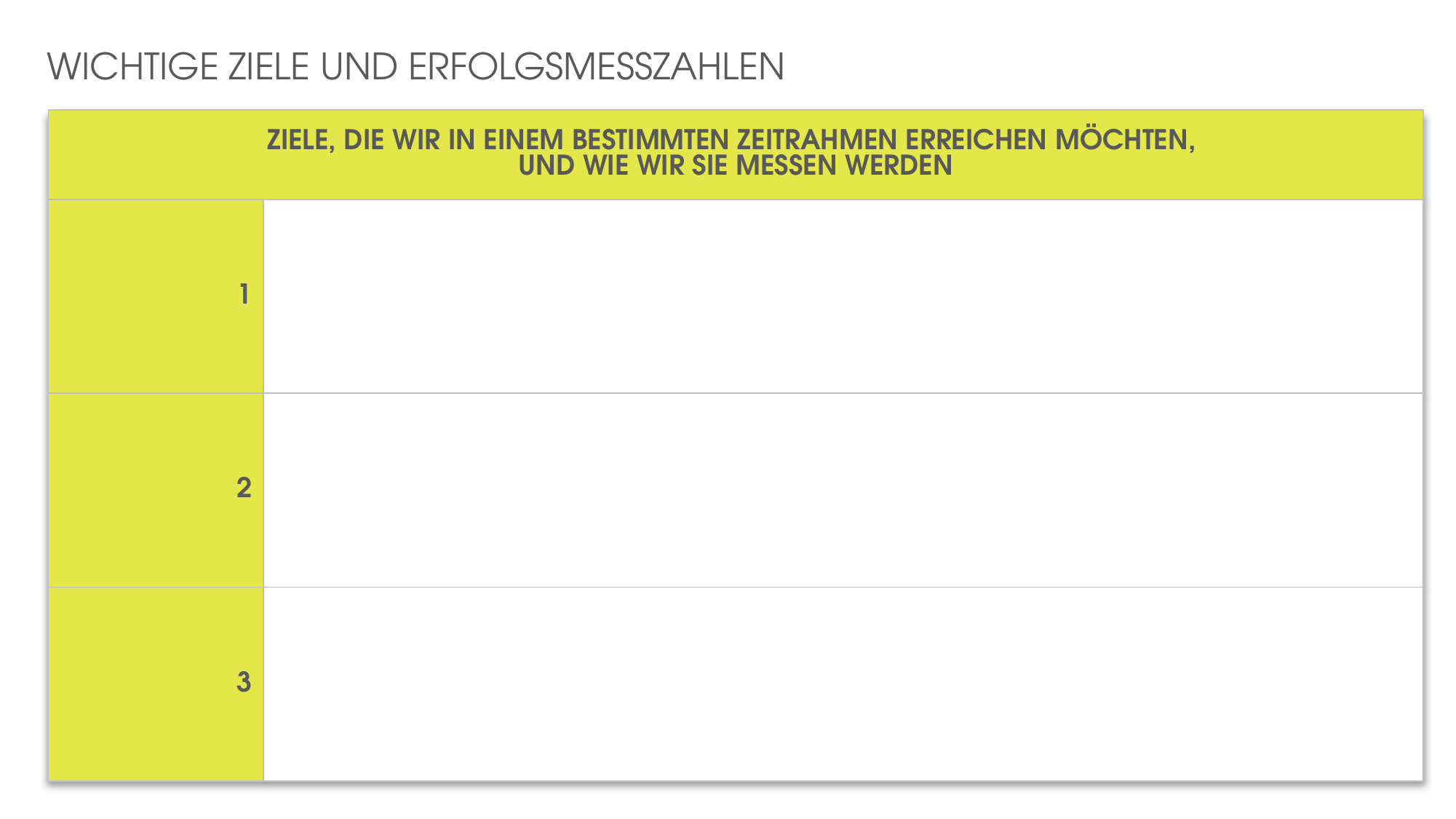

NO
NO
NO
NO
NO
NO
NO
NO
NO
NO
NO
NO
NO
NO
NO
NO
NO
NO
NO
NO
NO
NO
NO
NO
NO
NO
NO
NO
NO
NO
NO
NO
NO
NO
NO
NO
NO
NO
NO
NO
NO
NO
NO
NO
NO
NO
NO
NO
NO
NO
NO
NO
NO
NO
NO
NO
NO
NO
NO
NO
NO
NO
NO
NO
NO
NO
NO
NO
NO
NO
NO
NO
NO
NO
NO
NO
NO
NO
NO
NO
NO
NO
NO
NO
NO
NO
NO
NO
NO
NO
NO
NO
NO
NO
NO
NO
NO
NO
NO
NO
NO
NO
NO
NO
NO
NO
NO
NO
NO
NO
NO
NO
NO
NO
UNKNOWN
NO
YES
UNKNOWN
NO
YES
NO
YES
UNKNOWN
NO
NO
NO
NO
NO
NO
NO
NO
NO
NO
NO
NO
NO
NO
NO
NO
NO
NO
NO
NO
NO
NO
NO
NO
NO
NO
NO
NO
NO
NO
NO
NO
NO
NO
NO
NO
NO
NO
NO
NO
NO
NO
NO
NO
NO
NO
NO
NO
NO
NO
NO
NO
NO
NO
NO
NO
NO
NO
NO
NO
NO
NO
NO
NO
NO
NO
NO
NO
NO
NO
NO
NO
NO
NO
NO
NO
UNKNOWN
NO
YES
UNKNOWN
NO
YES
NO
YES
UNKNOWN
NO
NO
NO
NO
NO
NO
NO
NO
NO
NO
NO
NO
NO
NO
NO
NO
NO
NO
NO
NO
NO
NO
NO
NO
NO
NO
NO
NO
NO
NO
NO
NO
NO
NO
NO
NO
NO
NO
NO
NO
NO
NO
NO
NO
NO
NO
NO
NO
NO
NO
NO
NO
UNKNOWN
NO
YES
UNKNOWN
NO
YES
NO
YES
UNKNOWN
NO
NO
NO
NO
NO
NO
NO
NO
NO
NO
NO
NO
NO
NO
NO
NO
NO
NO
NO
NO
NO
NO
NO
NO
NO
NO
NO
NO
NO
NO
NO
NO
NO
NO
NO
NO
NO
NO
NO
NO
NO
NO
NO
NO
NO
NO
NO
NO
NO
NO
NO
NO
NO
NO
NO
NO
NO
NO
NO
NO
NO
NO
NO
NO
NO
NO
NO
NO
NO
NO
NO
NO
NO
NO
NO
NO
NO
NO
NO
NO
NO
NO
NO
NO
NO
NO
NO
NO
NO
NO
NO
NO
NO
NO
NO
NO
NO
NO
NO
NO
NO
NO
NO
NO
NO
NO
NO
NO
NO
NO
NO
NO
NO
NO
NO
NO
NO
NO
NO
NO
NO
NO
NO
NO
NO
NO
NO
NO
NO
NO
NO
NO
NO
NO
NO
NO
NO
NO
NO
NO
NO
NO
NO
NO
NO
NO
NO
NO
NO
NO
NO
NO
NO
NO
NO
NO
NO
NO
NO
NO
NO
NO
NO
NO
NO
NO
UNKNOWN
UNKNOWN
UNKNOWN
UNKNOWN
NO
YES
UNKNOWN
NO
YES
NO
YES
UNKNOWN
NO
NO
NO
NO
NO
NO
NO
NO
NO
NO
NO
NO
NO
NO
NO
NO
NO
NO
NO
NO
NO
NO
NO
NO
NO
NO
NO
NO
NO
NO
NO
NO
NO
NO
NO
NO
NO
NO
NO
NO
NO
NO
NO
NO
NO
NO
NO
NO
NO
NO
NO
NO
NO
NO
NO
NO
NO
NO
NO
NO
NO
NO
NO
NO
NO
NO
NO
NO
NO
NO
NO
NO
NO
NO
NO
NO
NO
NO
NO
NO
NO
NO
NO
NO
NO
NO
NO
NO
UNKNOWN
NO
YES
UNKNOWN
NO
YES
NO
YES
UNKNOWN
NO
NO
NO
NO
NO
NO
NO
NO
NO
NO
NO
NO
NO
NO
NO
NO
NO
NO
NO
NO
NO
NO
NO
NO
NO
NO
NO
NO
NO
NO
NO
NO
NO
NO
NO
NO
NO
NO
NO
NO
NO
NO
NO
NO
NO
NO
NO
NO
NO
NO
NO
NO
NO
NO
NO
NO
NO
NO
NO
NO
NO
NO
NO
NO
NO
NO
NO
NO
NO
NO
NO
NO
NO
NO
NO
NO
NO
NO
NO
NO
NO
NO
NO
NO
NO
NO
NO
NO
NO
NO
NO
NO
NO
NO
NO
NO
NO
NO
NO
NO
NO
NO
NO
NO
NO
NO
NO
NO
NO
NO
NO
NO
NO
NO
NO
NO
NO
NO
NO
NO
NO
NO
NO
NO
NO
NO
NO
NO
NO
NO
NO
NO
NO
NO
NO
NO
NO
NO
NO
NO
NO
NO
UNKNOWN
UNKNOWN
UNKNOWN
NO
YES
UNKNOWN
NO
YES
NO
YES
UNKNOWN
NO
NO
NO
NO
NO
NO
NO
NO
NO
NO
NO
NO
NO
NO
NO
NO
NO
NO
NO
NO
NO
NO
NO
NO
NO
NO
NO
NO
NO
NO
NO
NO
NO
NO
NO
NO
NO
NO
NO
NO
NO
NO
NO
NO
NO
NO
NO
NO
NO
NO
NO
NO
UNKNOWN
NO
YES
UNKNOWN
NO
YES
NO
YES
UNKNOWN
NO
NO
NO
NO
NO
NO
NO
NO
NO
NO
NO
NO
NO
NO
NO
NO
NO
NO
NO
NO
NO
NO
NO
NO
NO
NO
NO
NO
NO
NO
NO
NO
NO
NO
NO
NO
NO
NO
NO
NO
NO
NO
NO
NO
NO
NO
NO
NO
NO
NO
NO
NO
NO
NO
NO
NO
NO
NO
NO
NO
NO
NO
NO
NO
NO
NO
NO
NO
NO
NO
NO
NO
NO
NO
NO
NO
NO
NO
NO
NO
NO
NO
NO
NO
NO
NO
NO
NO
UNKNOWN
NO
YES
UNKNOWN
NO
YES
NO
YES
UNKNOWN
NO
NO
NO
NO
NO
NO
NO
NO
NO
NO
NO
NO
NO
NO
NO
NO
NO
NO
NO
NO
NO
NO
NO
NO
NO
NO
NO
NO
NO
NO
NO
NO
NO
NO
NO
NO
NO
NO
NO
NO
NO
NO
NO
NO
NO
NO
NO
NO
NO
NO
NO
NO
NO
NO
NO
NO
NO
NO
NO
NO
NO
NO
NO
NO
NO
NO
NO
NO
NO
NO
NO
NO
NO
NO
NO
NO
NO
NO
NO
NO
NO
NO
NO
NO
NO
NO
NO
NO
NO
NO
NO
NO
NO
NO
NO
NO
NO
NO
NO
NO
NO
NO
NO
NO
NO
NO
NO
NO
NO
NO
NO
NO
NO
NO
NO
NO
NO
NO
NO
NO
NO
NO
NO
NO
NO
NO
NO
NO
NO
NO
NO
NO
NO
NO
NO
NO
NO
NO
NO
NO
NO
NO
UNKNOWN
UNKNOWN
UNKNOWN
UNKNOWN
NO
YES
UNKNOWN
NO
YES
NO
YES
UNKNOWN
NO
NO
NO
NO
NO
NO
NO
NO
NO
NO
NO
NO
NO
NO
NO
NO
NO
NO
NO
NO
NO
NO
NO
NO
NO
NO
NO
NO
NO
NO
NO
NO
NO
NO
NO
NO
NO
NO
NO
NO
NO
NO
NO
NO
NO
NO
NO
NO
NO
NO
NO
NO
UNKNOWN
NO
YES
UNKNOWN
NO
YES
NO
YES
UNKNOWN
NO
NO
NO
NO
NO
NO
NO
NO
NO
NO
NO
NO
NO
NO
NO
NO
NO
NO
NO
NO
NO
NO
NO
NO
NO
NO
NO
NO
NO
NO
NO
NO
NO
NO
NO
NO
NO
NO
NO
NO
NO
NO
NO
NO
NO
NO
NO
NO
NO
NO
NO
NO
UNKNOWN
NO
YES
UNKNOWN
NO
YES
NO
YES
UNKNOWN
NO
NO
NO
NO
NO
NO
NO
NO
NO
NO
NO
NO
NO
NO
NO
NO
NO
NO
NO
NO
NO
NO
NO
NO
NO
NO
NO
NO
NO
NO
NO
NO
NO
NO
NO
NO
NO
NO
NO
NO
NO
NO
NO
NO
NO
NO
NO
NO
NO
NO
NO
NO
NO
NO
NO
NO
NO
NO
NO
NO
NO
NO
NO
NO
NO
NO
NO
NO
NO
NO
NO
NO
NO
NO
NO
NO
NO
NO
NO
NO
NO
NO
NO
NO
NO
NO
NO
NO
UNKNOWN
NO
YES
UNKNOWN
NO
YES
NO
YES
UNKNOWN
NO
NO
NO
NO
NO
NO
NO
NO
NO
NO
NO
NO
NO
NO
NO
NO
NO
NO
NO
NO
NO
NO
NO
NO
NO
NO
NO
NO
NO
NO
NO
NO
NO
NO
NO
NO
NO
NO
NO
NO
NO
NO
NO
NO
NO
NO
NO
NO
NO
NO
NO
NO
NO
NO
NO
NO
NO
NO
NO
NO
NO
NO
NO
NO
NO
NO
NO
NO
NO
NO
NO
NO
NO
NO
NO
NO
NO
NO
NO
NO
NO
NO
NO
NO
NO
NO
NO
NO
NO
NO
NO
NO
NO
NO
NO
NO
NO
NO
NO
NO
NO
NO
NO
NO
NO
NO
NO
NO
NO
NO
NO
NO
NO
NO
NO
NO
NO
NO
NO
NO
NO
NO
NO
NO
NO
NO
NO
NO
NO
NO
NO
NO
NO
NO
NO
NO
NO
NO
NO
NO
NO
NO
UNKNOWN
UNKNOWN
UNKNOWN
UNKNOWN
UNKNOWN
NO
YES
UNKNOWN
NO
YES
NO
YES
UNKNOWN
NO
NO
NO
NO
NO
NO
NO
NO
NO
NO
NO
NO
NO
NO
NO
NO
NO
NO
NO
NO
NO
NO
NO
NO
NO
NO
NO
NO
NO
NO
NO
NO
NO
NO
NO
NO
NO
NO
NO
NO
NO
NO
NO
NO
NO
NO
NO
NO
NO
NO
NO
NO
UNKNOWN
NO
YES
UNKNOWN
NO
YES
NO
YES
UNKNOWN
NO
NO
NO
NO
NO
NO
NO
NO
NO
NO
NO
NO
NO
NO
NO
NO
NO
NO
NO
NO
NO
NO
NO
NO
NO
NO
NO
NO
NO
NO
NO
NO
NO
NO
NO
NO
NO
NO
NO
NO
NO
NO
NO
NO
NO
NO
NO
NO
NO
NO
NO
NO
UNKNOWN
UNKNOWN
NO
NO
NO
NO
NO
NO
NO
NO
NO
NO
NO
NO
NO
NO
NO
NO
NO
NO
WICHTIGE ZIELE UND ERFOLGSMESSZAHLEN
| ZIELE, DIE WIR IN EINEM BESTIMMTEN ZEITRAHMEN ERREICHEN MÖCHTEN, UND WIE WIR SIE MESSEN WERDEN |  |
| --- | --- |
| 1 |  |
| 2 |  |
| 3 |  |